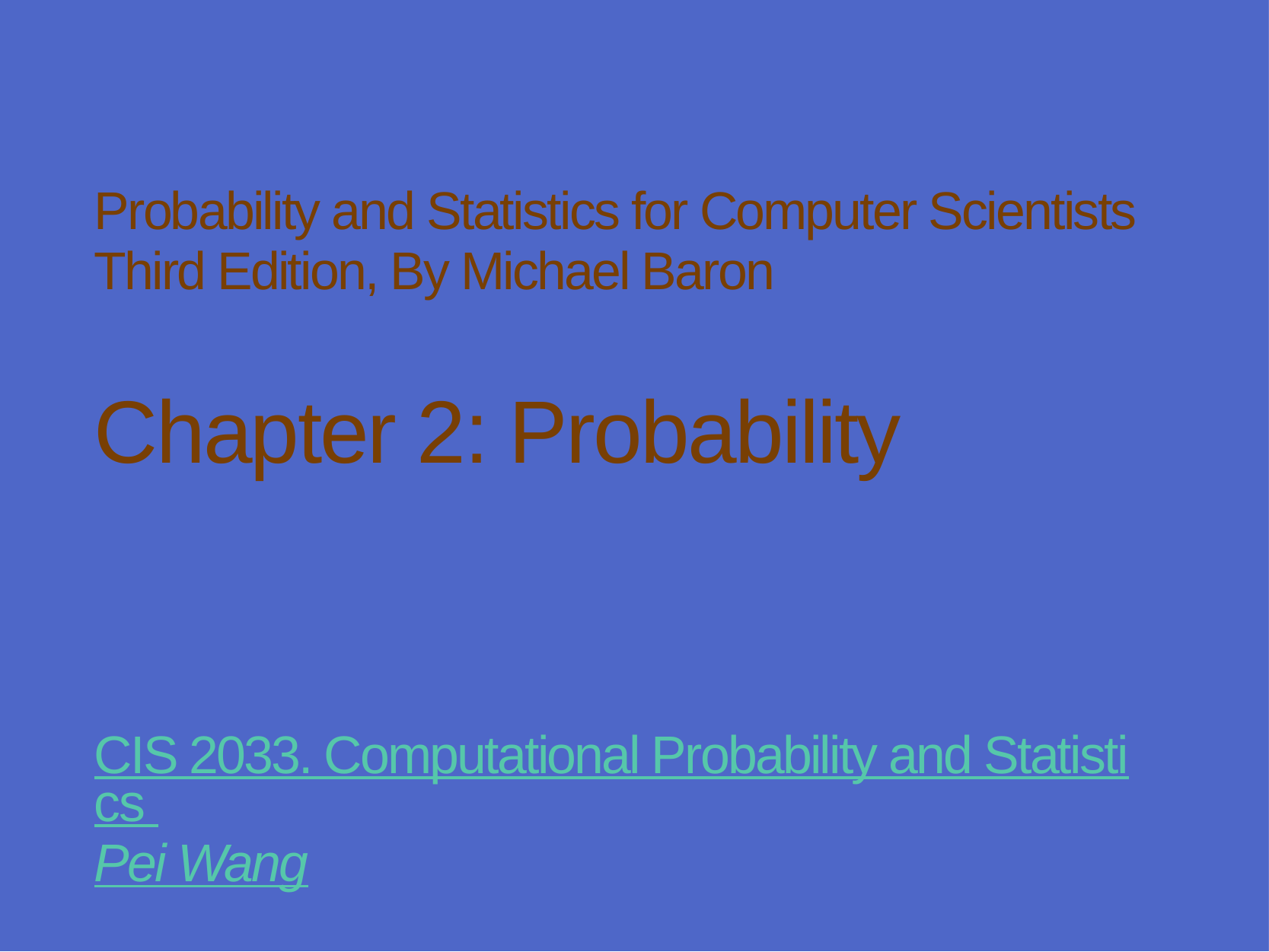

# Probability and Statistics for Computer Scientists Third Edition, By Michael Baron Chapter 2: Probability CIS 2033. Computational Probability and Statistics Pei Wang